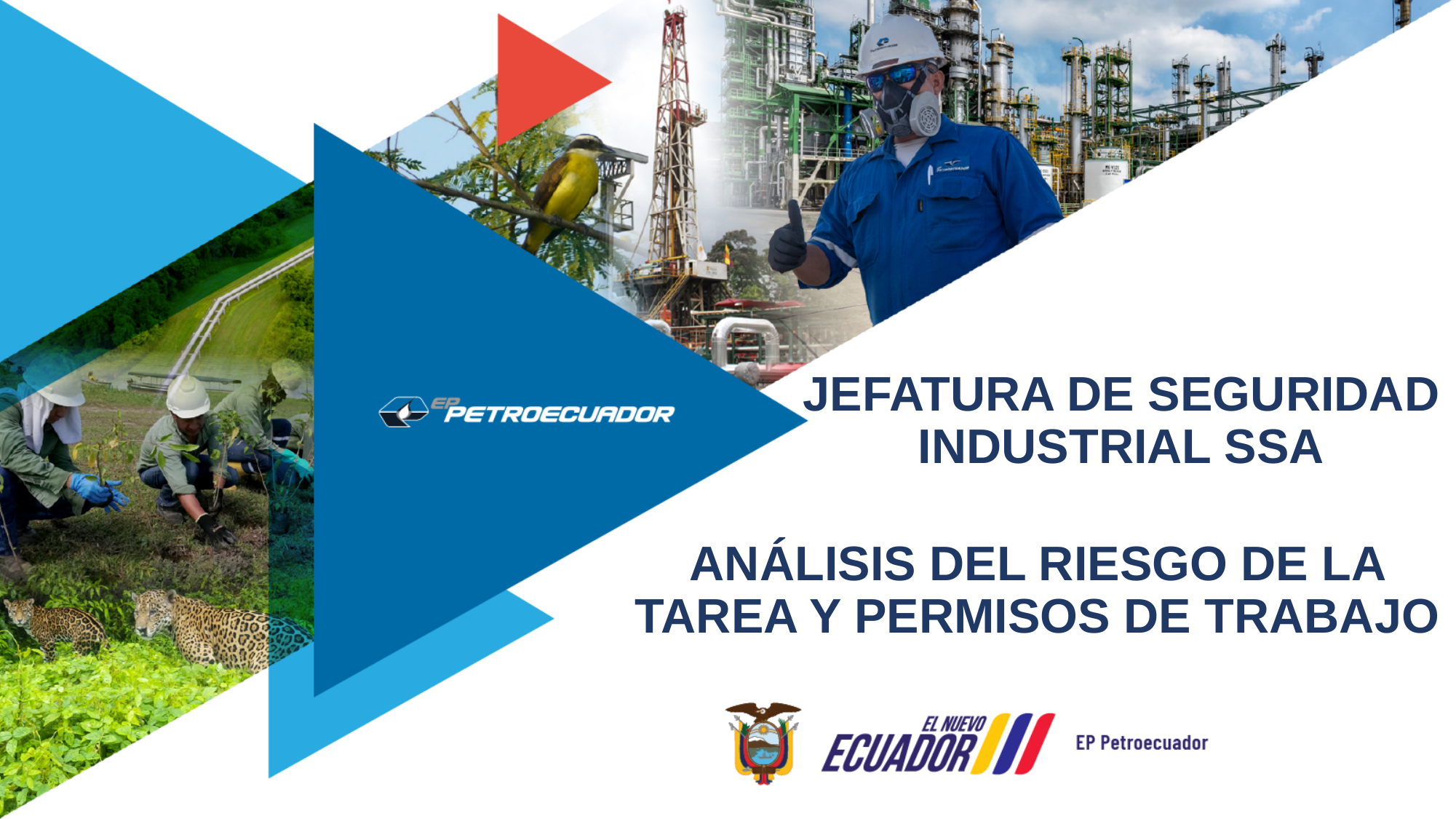

JEFATURA DE SEGURIDAD INDUSTRIAL SSA
# ANÁLISIS DEL RIESGO DE LA TAREA Y PERMISOS DE TRABAJO